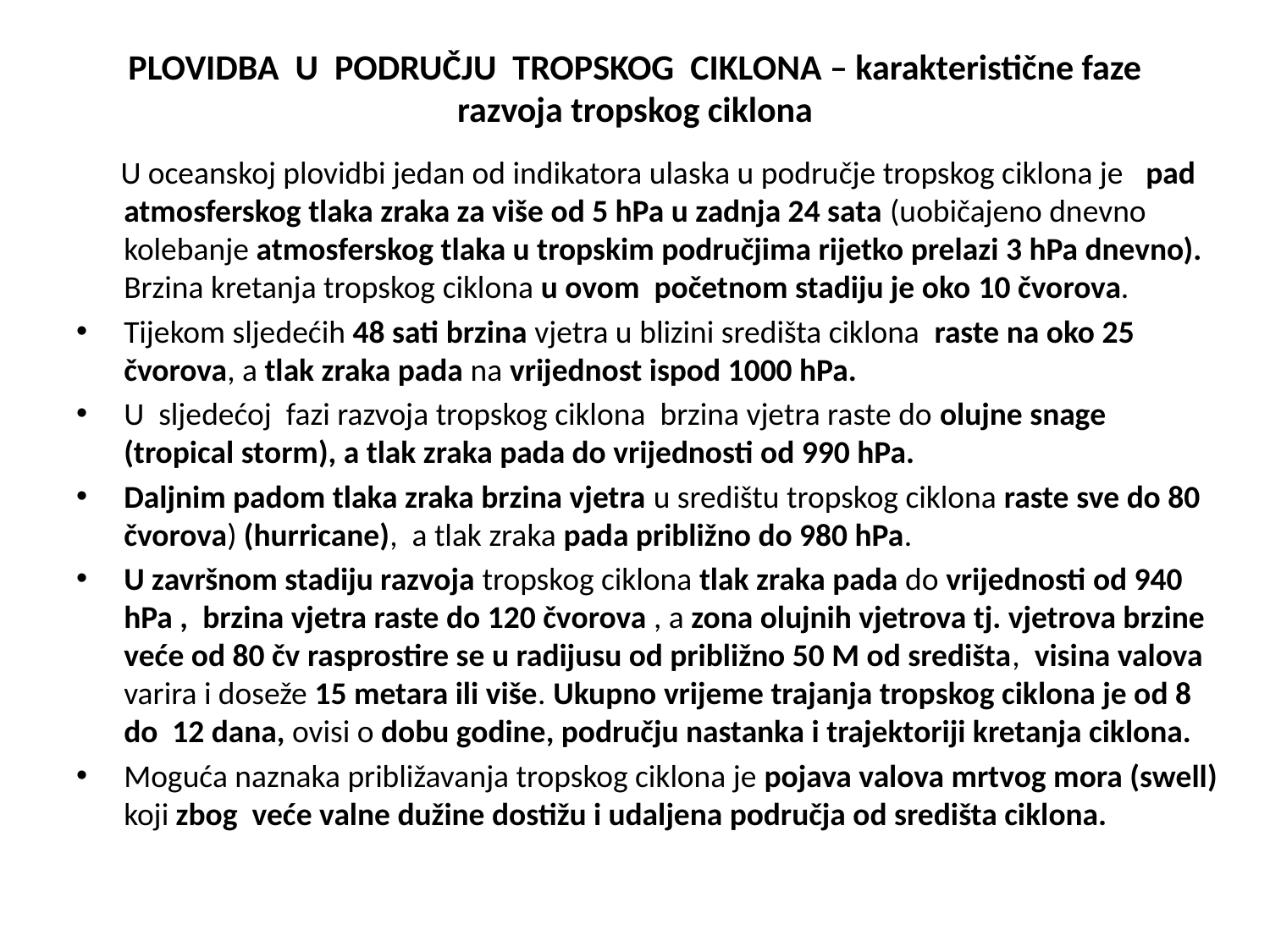

# PLOVIDBA  U  PODRUČJU  TROPSKOG  CIKLONA – karakteristične faze razvoja tropskog ciklona
       U oceanskoj plovidbi jedan od indikatora ulaska u područje tropskog ciklona je   pad atmosferskog tlaka zraka za više od 5 hPa u zadnja 24 sata (uobičajeno dnevno kolebanje atmosferskog tlaka u tropskim područjima rijetko prelazi 3 hPa dnevno). Brzina kretanja tropskog ciklona u ovom  početnom stadiju je oko 10 čvorova.
Tijekom sljedećih 48 sati brzina vjetra u blizini središta ciklona  raste na oko 25 čvorova, a tlak zraka pada na vrijednost ispod 1000 hPa.
U  sljedećoj  fazi razvoja tropskog ciklona  brzina vjetra raste do olujne snage (tropical storm), a tlak zraka pada do vrijednosti od 990 hPa.
Daljnim padom tlaka zraka brzina vjetra u središtu tropskog ciklona raste sve do 80 čvorova) (hurricane),  a tlak zraka pada približno do 980 hPa.
U završnom stadiju razvoja tropskog ciklona tlak zraka pada do vrijednosti od 940 hPa ,  brzina vjetra raste do 120 čvorova , a zona olujnih vjetrova tj. vjetrova brzine veće od 80 čv rasprostire se u radijusu od približno 50 M od središta,  visina valova  varira i doseže 15 metara ili više. Ukupno vrijeme trajanja tropskog ciklona je od 8  do  12 dana, ovisi o dobu godine, području nastanka i trajektoriji kretanja ciklona.
Moguća naznaka približavanja tropskog ciklona je pojava valova mrtvog mora (swell) koji zbog  veće valne dužine dostižu i udaljena područja od središta ciklona.